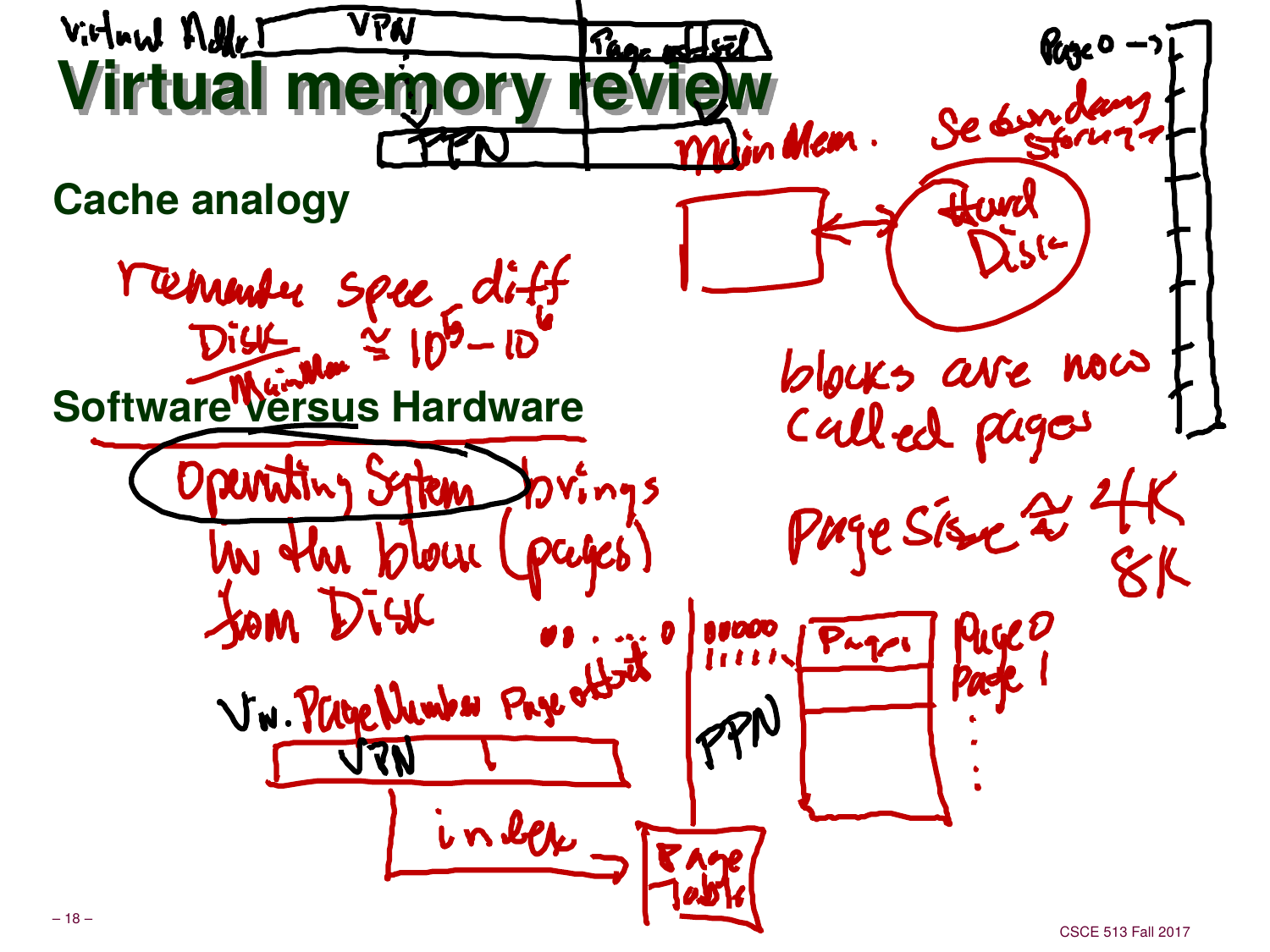

# Virtual memory review

Cache analogy

Software versus Hardware